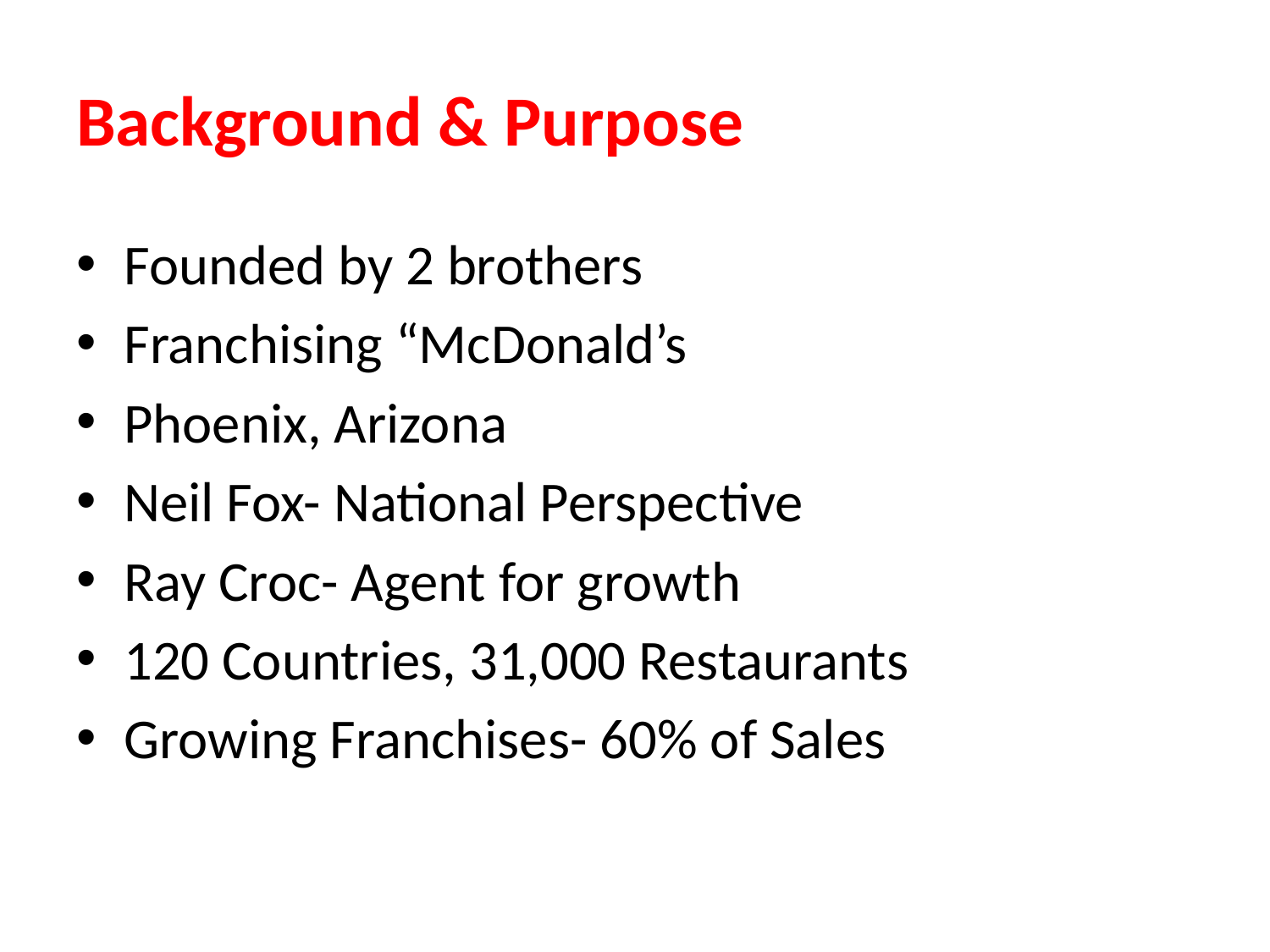

# Background & Purpose
Founded by 2 brothers
Franchising “McDonald’s
Phoenix, Arizona
Neil Fox- National Perspective
Ray Croc- Agent for growth
120 Countries, 31,000 Restaurants
Growing Franchises- 60% of Sales